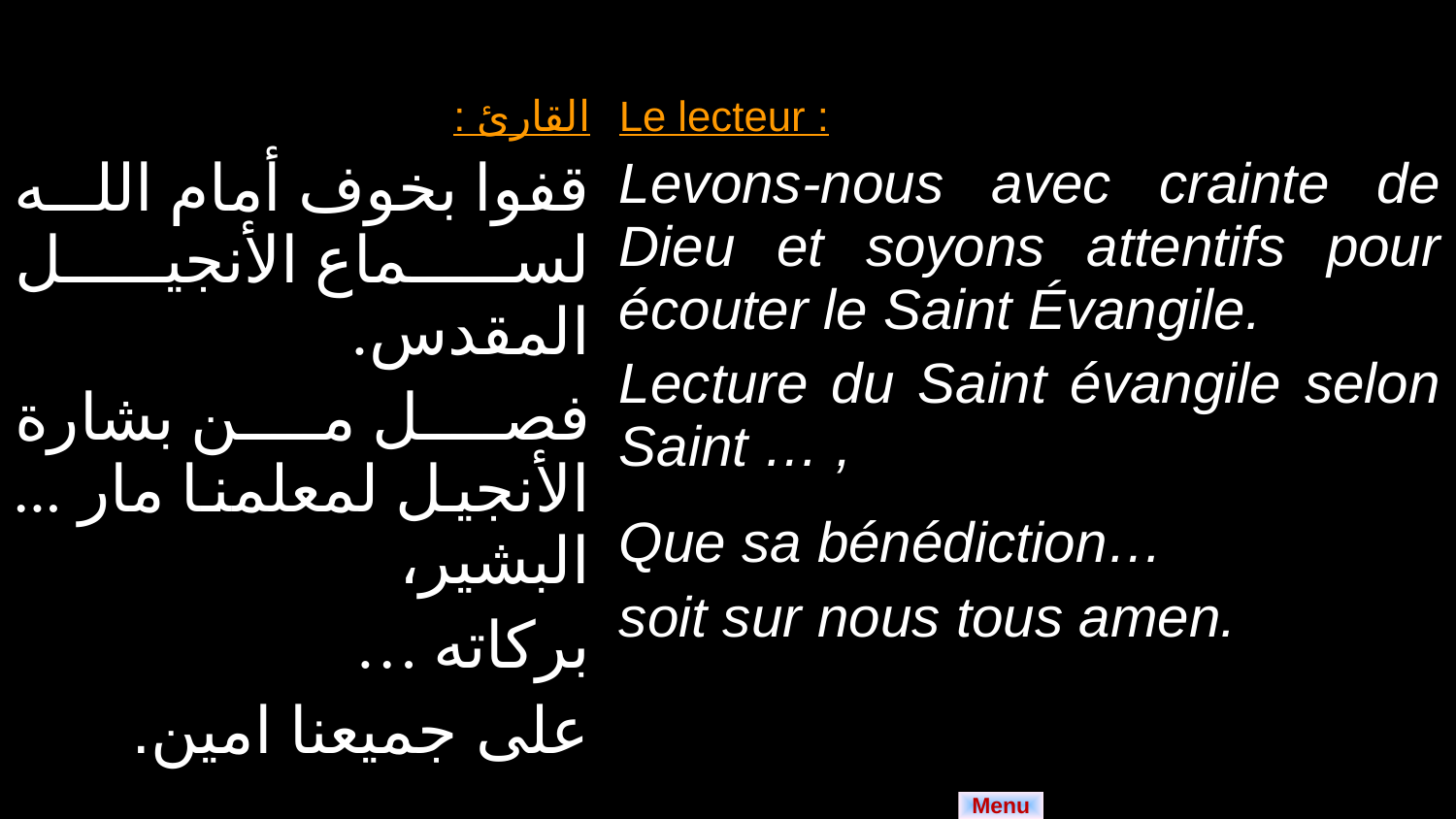

| القارئ : قفوا بخوف أمام الله لسماع الأنجيل المقدس. فصل من بشارة الأنجيل لمعلمنا مار ... البشير، بركاته … على جميعنا امين. | Le lecteur : Levons-nous avec crainte de Dieu et soyons attentifs pour écouter le Saint Évangile. Lecture du Saint évangile selon Saint … , Que sa bénédiction… soit sur nous tous amen. |
| --- | --- |